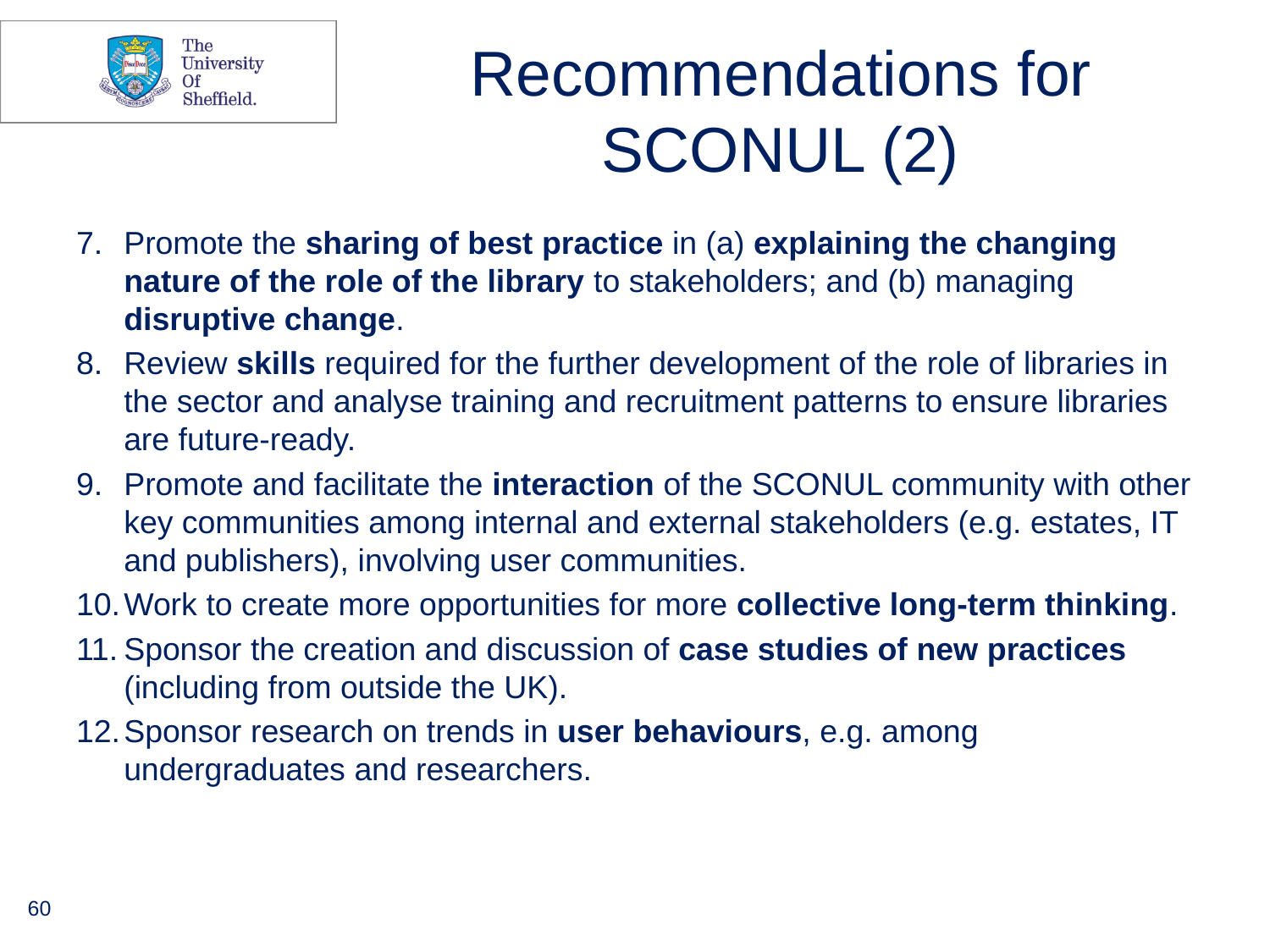

# Recommendations for SCONUL (2)
Promote the sharing of best practice in (a) explaining the changing nature of the role of the library to stakeholders; and (b) managing disruptive change.
Review skills required for the further development of the role of libraries in the sector and analyse training and recruitment patterns to ensure libraries are future-ready.
Promote and facilitate the interaction of the SCONUL community with other key communities among internal and external stakeholders (e.g. estates, IT and publishers), involving user communities.
Work to create more opportunities for more collective long-term thinking.
Sponsor the creation and discussion of case studies of new practices (including from outside the UK).
Sponsor research on trends in user behaviours, e.g. among undergraduates and researchers.
60